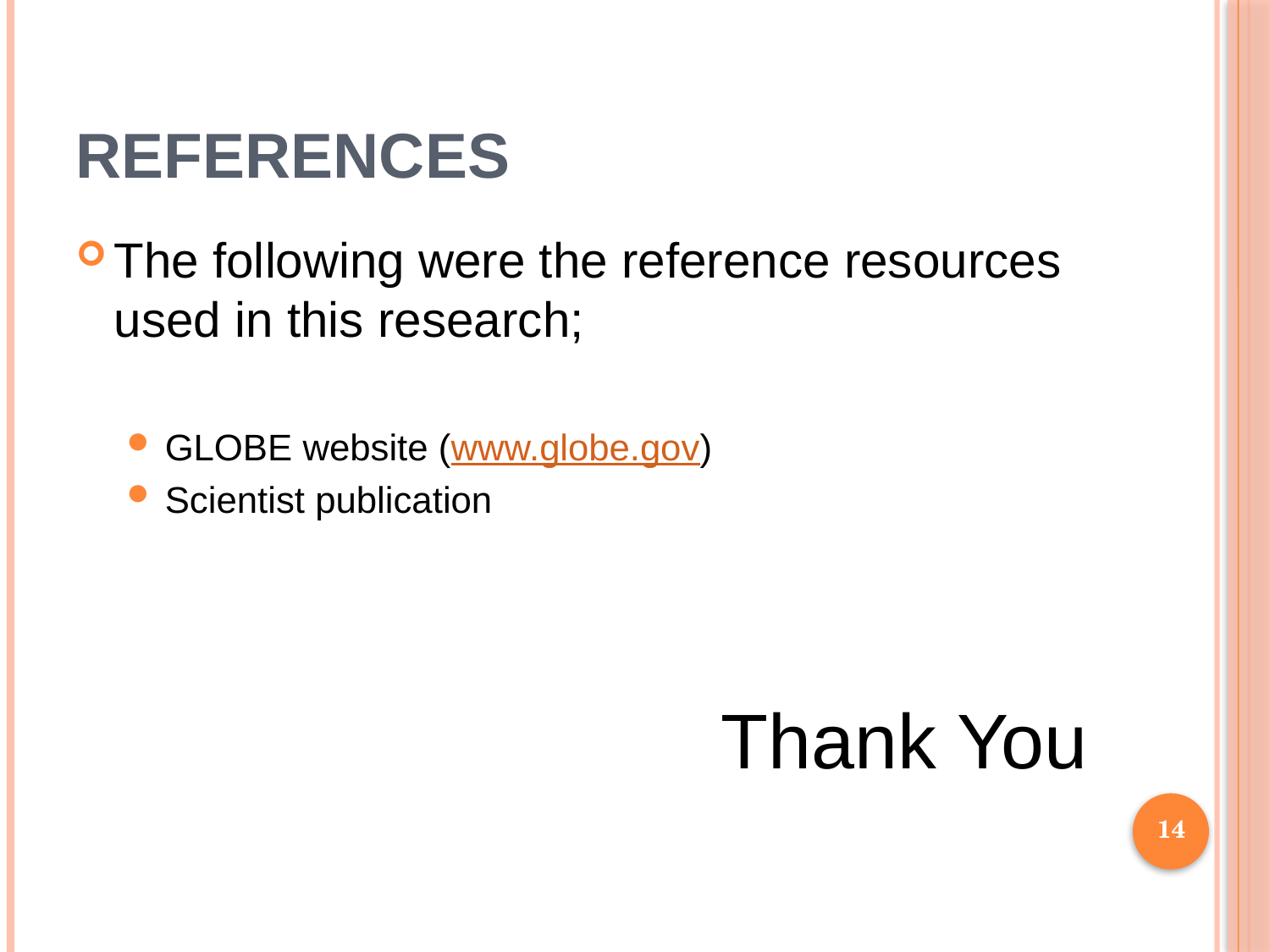

# References
The following were the reference resources used in this research;

GLOBE website (www.globe.gov)
Scientist publication

Thank You

14